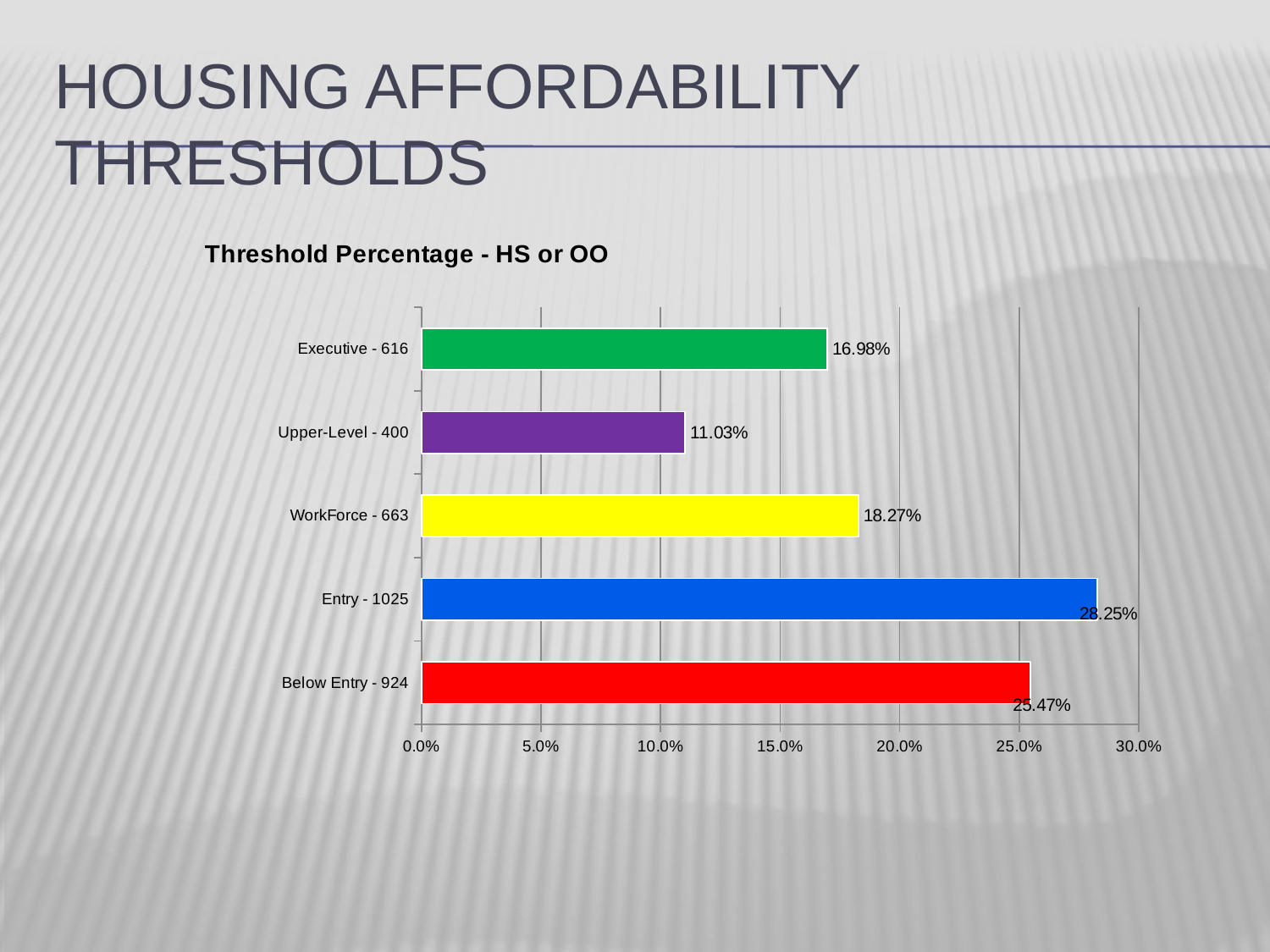

# Housing Affordability Thresholds

### Chart: Threshold Percentage - HS or OO

| Category |  |
|---|---|
| Below Entry - 924 | 0.25468577728776265 |
| Entry - 1025 | 0.28252480705622984 |
| WorkForce - 663 | 0.18274531422271248 |
| Upper-Level - 400 | 0.11025358324145546 |
| Executive - 616 | 0.16979051819184124 |